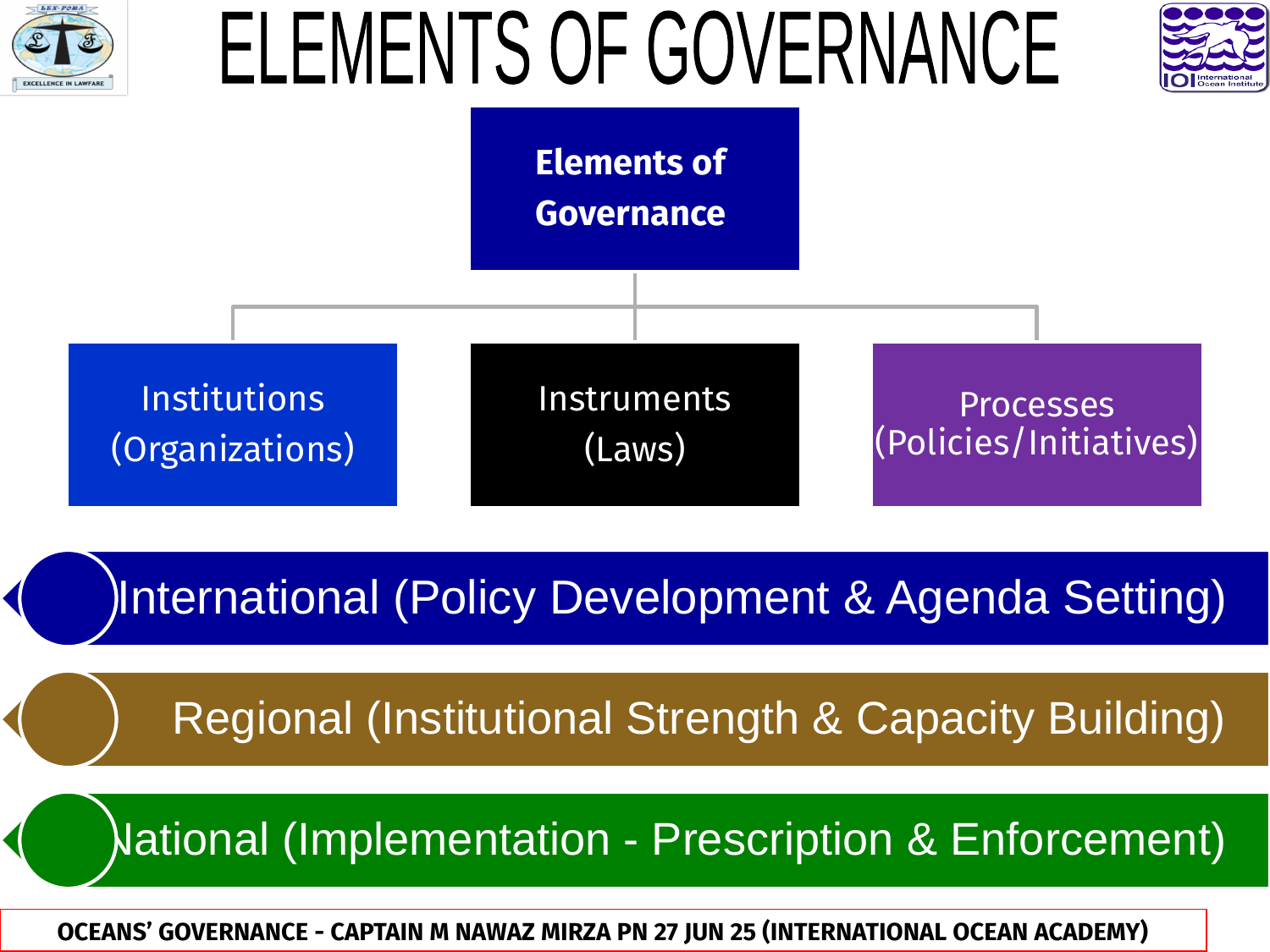

ELEMENTS OF GOVERNANCE
Elements of
Governance
Institutions
(Organizations)
Instruments
(Laws)
Processes (Policies/Initiatives)
International (Policy Development & Agenda Setting)
Regional (Institutional Strength & Capacity Building)
National (Implementation - Prescription & Enforcement)